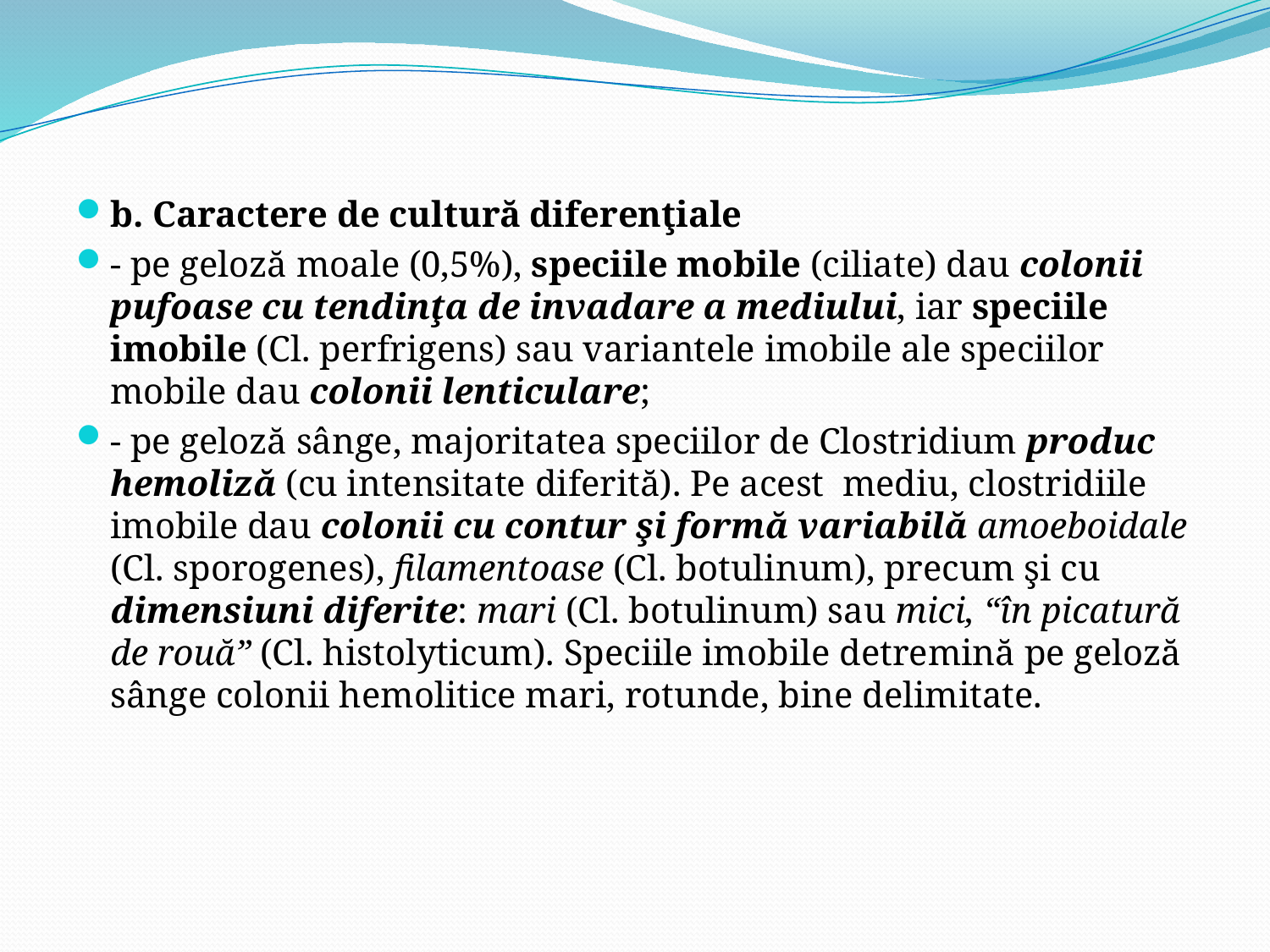

b. Caractere de cultură diferenţiale
- pe geloză moale (0,5%), speciile mobile (ciliate) dau colonii pufoase cu tendinţa de invadare a mediului, iar speciile imobile (Cl. perfrigens) sau variantele imobile ale speciilor mobile dau colonii lenticulare;
- pe geloză sânge, majoritatea speciilor de Clostridium produc hemoliză (cu intensitate diferită). Pe acest  mediu, clostridiile imobile dau colonii cu contur şi formă variabilă amoeboidale (Cl. sporogenes), filamentoase (Cl. botulinum), precum şi cu dimensiuni diferite: mari (Cl. botulinum) sau mici, “în picatură de rouă” (Cl. histolyticum). Speciile imobile detremină pe geloză sânge colonii hemolitice mari, rotunde, bine delimitate.